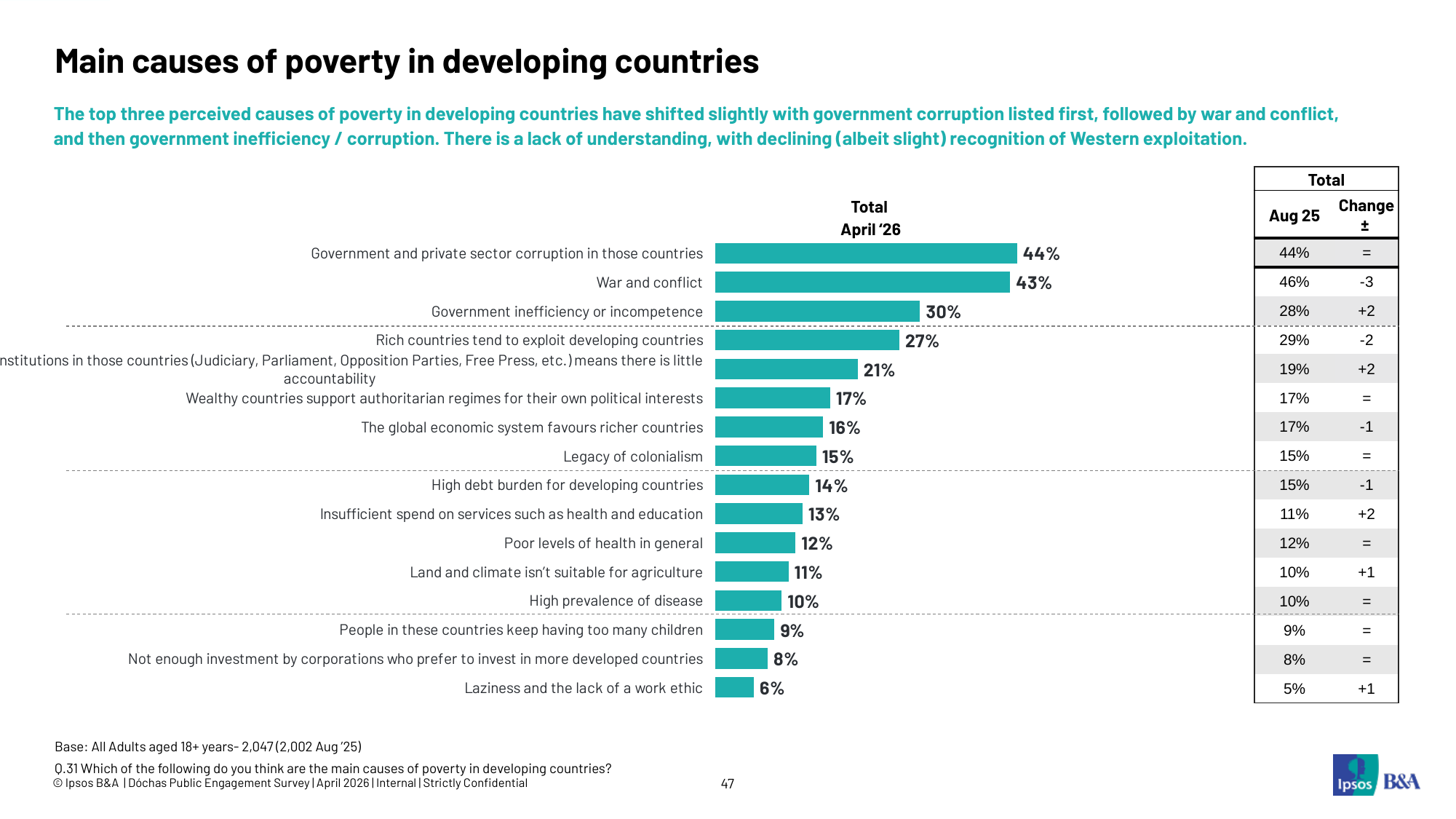

# Main causes of poverty in developing countries
The top three perceived causes of poverty in developing countries have shifted slightly with government corruption listed first, followed by war and conflict, and then government inefficiency / corruption. There is a lack of understanding, with declining (albeit slight) recognition of Western exploitation.
| Total |  |
| --- | --- |
| Aug 25 | Change ± |
| 44% | = |
| 46% | -3 |
| 28% | +2 |
| 29% | -2 |
| 19% | +2 |
| 17% | = |
| 17% | -1 |
| 15% | = |
| 15% | -1 |
| 11% | +2 |
| 12% | = |
| 10% | +1 |
| 10% | = |
| 9% | = |
| 8% | = |
| 5% | +1 |
Total
April ‘26

### Chart

| Category | Mar '26 |
|---|---|
| Government and private sector corruption in those countries | 44.0 |
| War and conflict | 43.0 |
| Government inefficiency or incompetence | 30.0 |
| Rich countries tend to exploit developing countries | 27.0 |
| Weak institutions in those countries (Judiciary, Parliament, Opposition Parties, Free Press, etc.) means there is little accountability | 21.0 |
| Wealthy countries support authoritarian regimes for their own political interests | 17.0 |
| The global economic system favours richer countries | 16.0 |
| Legacy of colonialism | 15.0 |
| High debt burden for developing countries | 14.0 |
| Insufficient spend on services such as health and education | 13.0 |
| Poor levels of health in general | 12.0 |
| Land and climate isn’t suitable for agriculture | 11.0 |
| High prevalence of disease | 10.0 |
| People in these countries keep having too many children | 9.0 |
| Not enough investment by corporations who prefer to invest in more developed countries | 8.0 |
| Laziness and the lack of a work ethic | 6.0 |
Base: All Adults aged 18+ years- 2,047 (2,002 Aug ’25)
Q.31 Which of the following do you think are the main causes of poverty in developing countries?